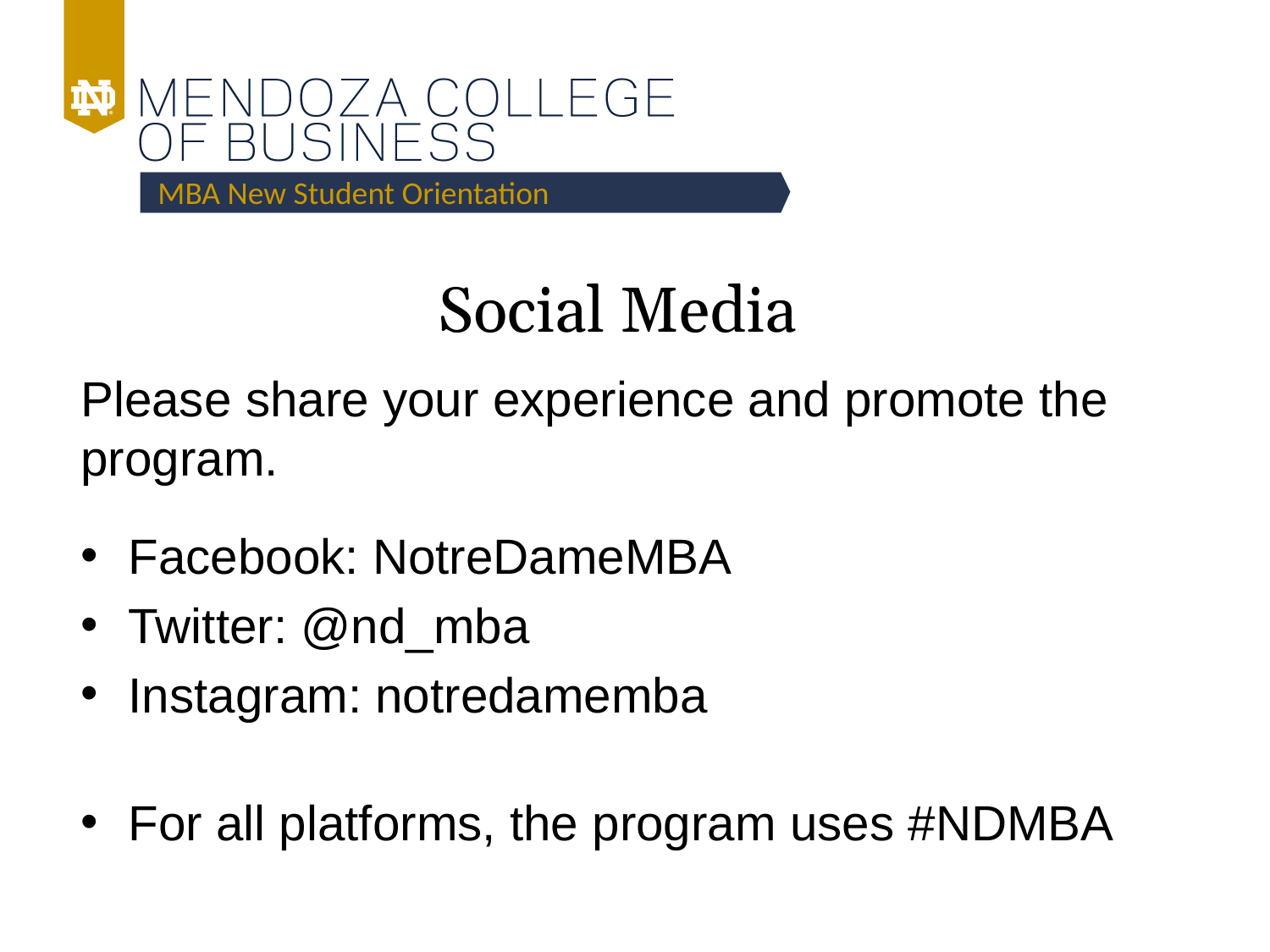

MBA New Student Orientation
# Social Media
Please share your experience and promote the program.

Facebook: NotreDameMBA
Twitter: @nd_mba
Instagram: notredamemba

For all platforms, the program uses #NDMBA